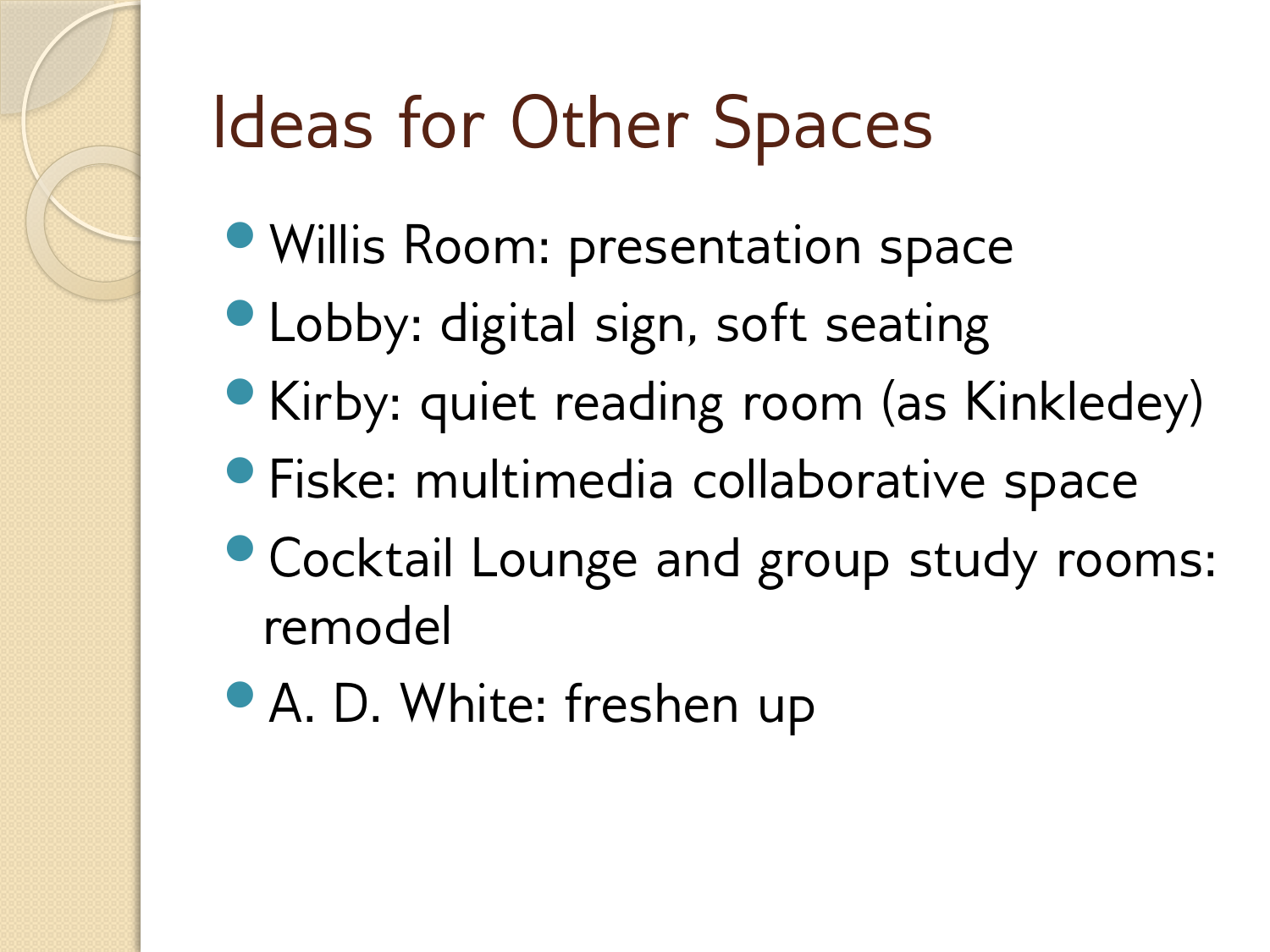

# Ideas for Other Spaces
Willis Room: presentation space
Lobby: digital sign, soft seating
Kirby: quiet reading room (as Kinkledey)
Fiske: multimedia collaborative space
Cocktail Lounge and group study rooms: remodel
A. D. White: freshen up